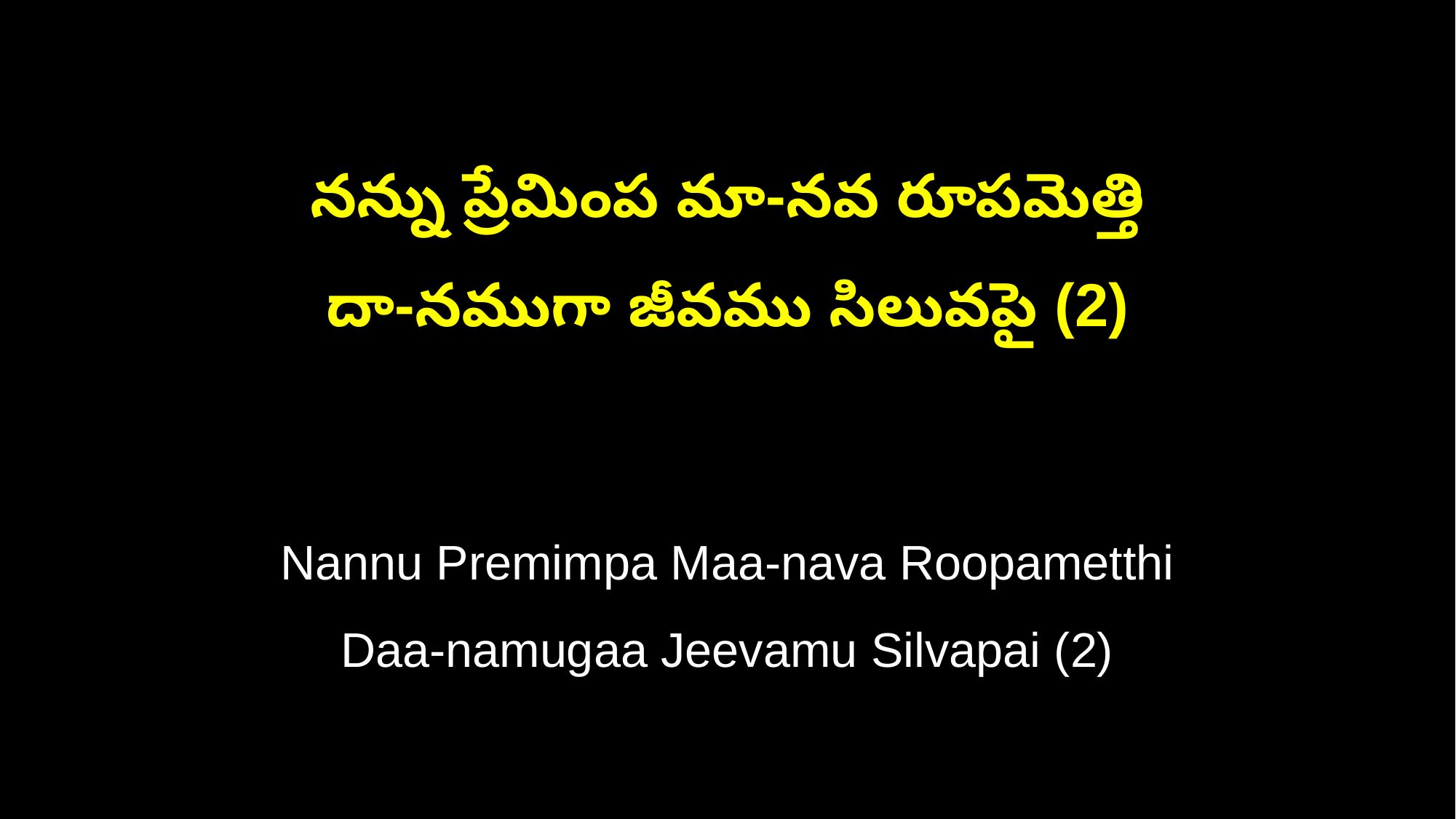

నన్ను ప్రేమింప మా-నవ రూపమెత్తి
దా-నముగా జీవము సిలువపై (2)
Nannu Premimpa Maa-nava Roopametthi
Daa-namugaa Jeevamu Silvapai (2)